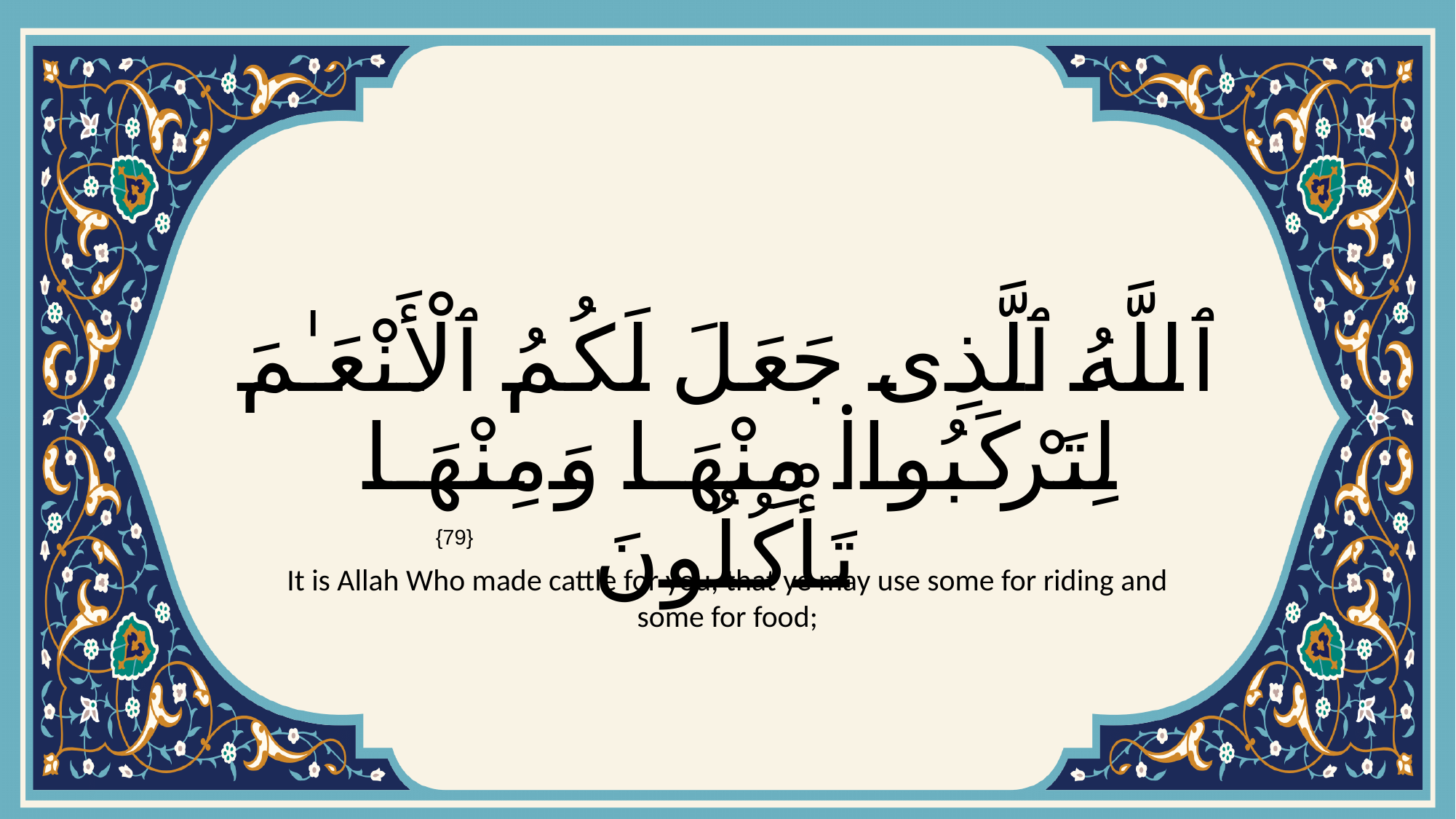

# ٱللَّهُ ٱلَّذِى جَعَلَ لَكُمُ ٱلْأَنْعَـٰمَ لِتَرْكَبُوا۟ مِنْهَا وَمِنْهَا تَأْكُلُونَ
{79}
It is Allah Who made cattle for you, that ye may use some for riding and some for food;